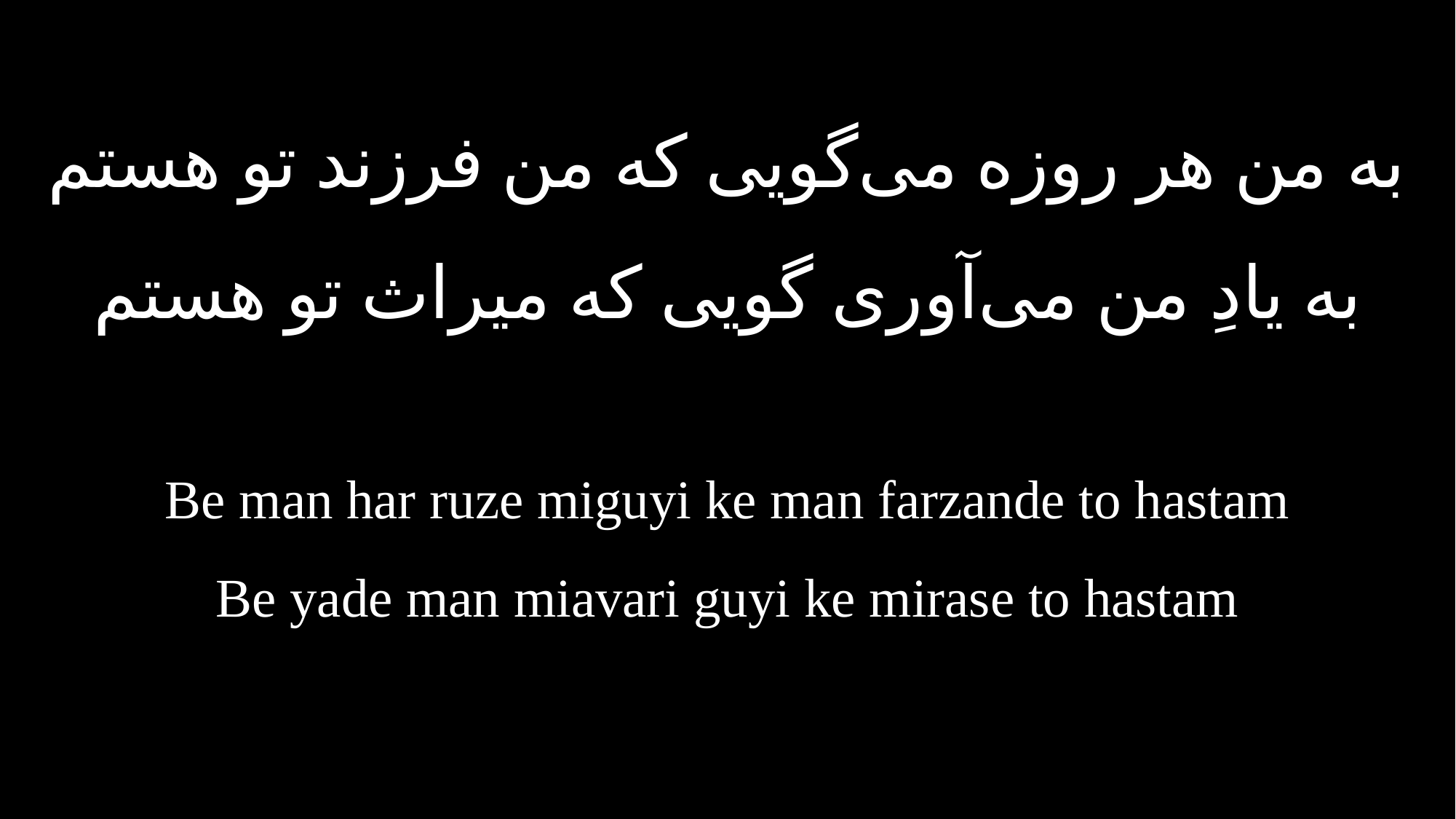

به من هر روزه می‌گویی که من فرزند تو هستم
به یادِ من می‌آوری گویی که میراث تو هستم

Be man har ruze miguyi ke man farzande to hastam
Be yade man miavari guyi ke mirase to hastam